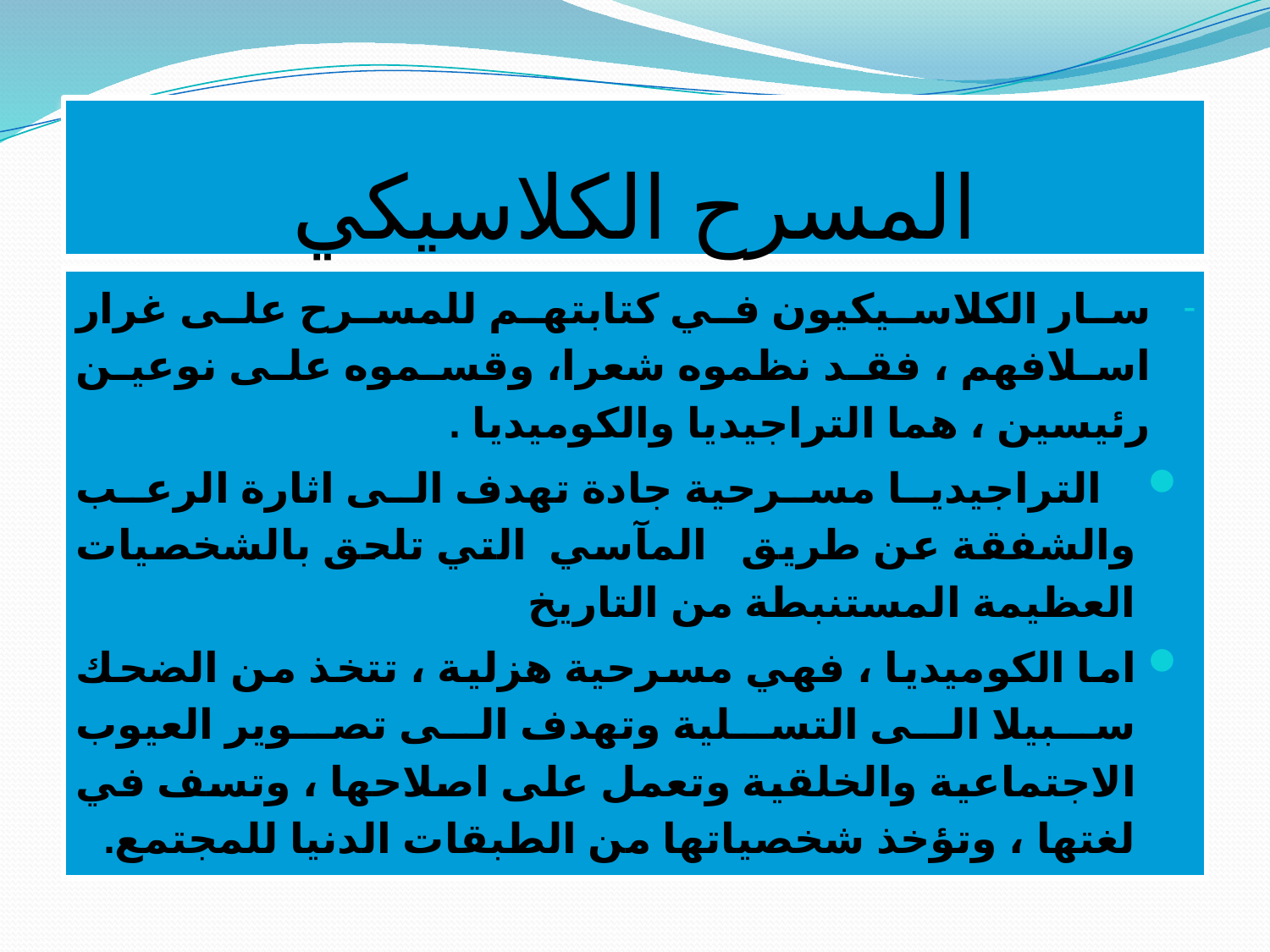

# المسرح الكلاسيكي
سار الكلاسيكيون في كتابتهم للمسرح على غرار اسلافهم ، فقد نظموه شعرا، وقسموه على نوعين رئيسين ، هما التراجيديا والكوميديا .
   التراجيديا مسرحية جادة تهدف الى اثارة الرعب والشفقة عن طريق   المآسي  التي تلحق بالشخصيات العظيمة المستنبطة من التاريخ
اما الكوميديا ، فهي مسرحية هزلية ، تتخذ من الضحك سبيلا الى التسلية وتهدف الى تصوير العيوب الاجتماعية والخلقية وتعمل على اصلاحها ، وتسف في لغتها ، وتؤخذ شخصياتها من الطبقات الدنيا للمجتمع.